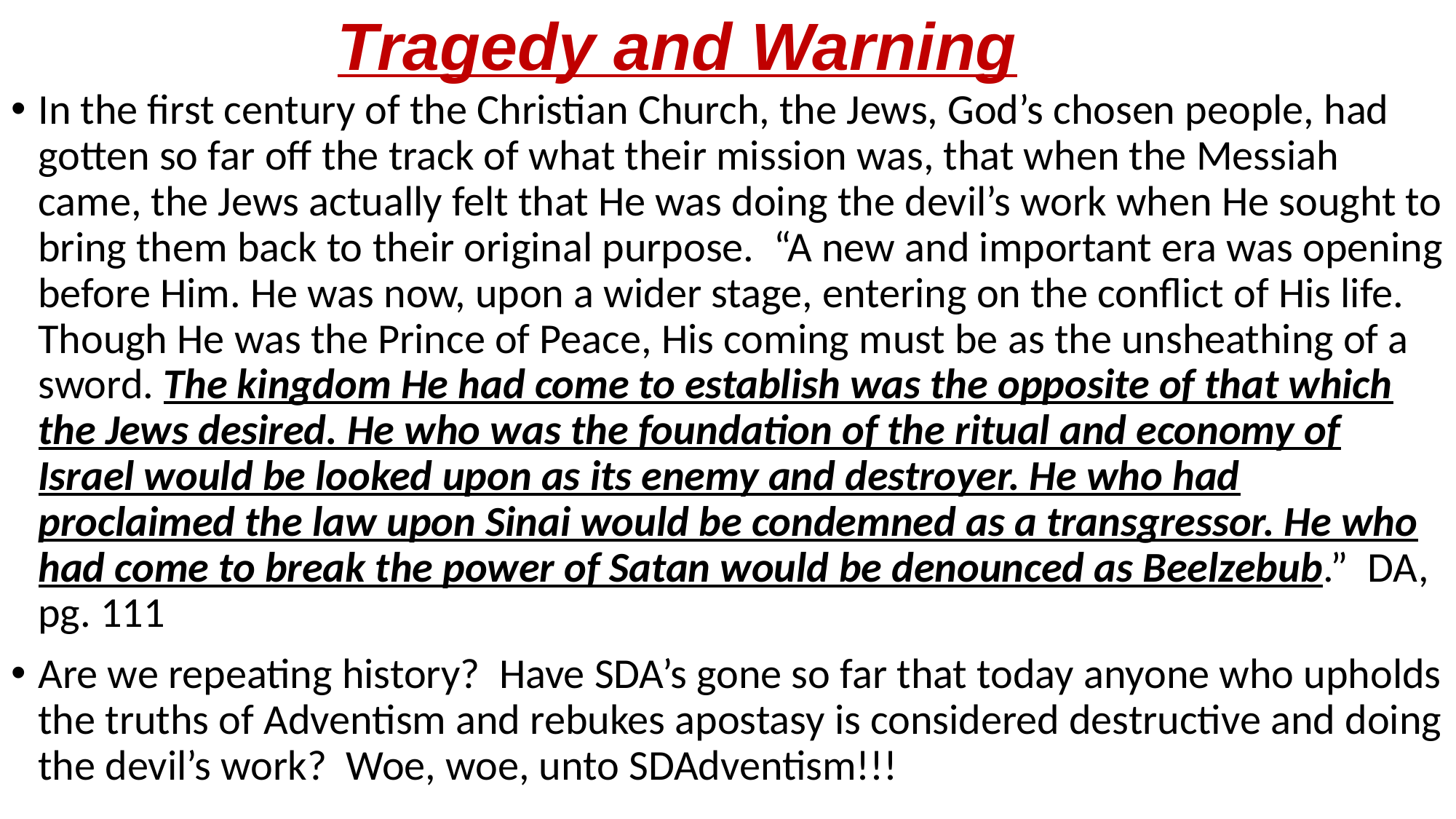

# Tragedy and Warning
In the first century of the Christian Church, the Jews, God’s chosen people, had gotten so far off the track of what their mission was, that when the Messiah came, the Jews actually felt that He was doing the devil’s work when He sought to bring them back to their original purpose.  “A new and important era was opening before Him. He was now, upon a wider stage, entering on the conflict of His life. Though He was the Prince of Peace, His coming must be as the unsheathing of a sword. The kingdom He had come to establish was the opposite of that which the Jews desired. He who was the foundation of the ritual and economy of Israel would be looked upon as its enemy and destroyer. He who had proclaimed the law upon Sinai would be condemned as a transgressor. He who had come to break the power of Satan would be denounced as Beelzebub.”  DA, pg. 111
Are we repeating history?  Have SDA’s gone so far that today anyone who upholds the truths of Adventism and rebukes apostasy is considered destructive and doing the devil’s work?  Woe, woe, unto SDAdventism!!!